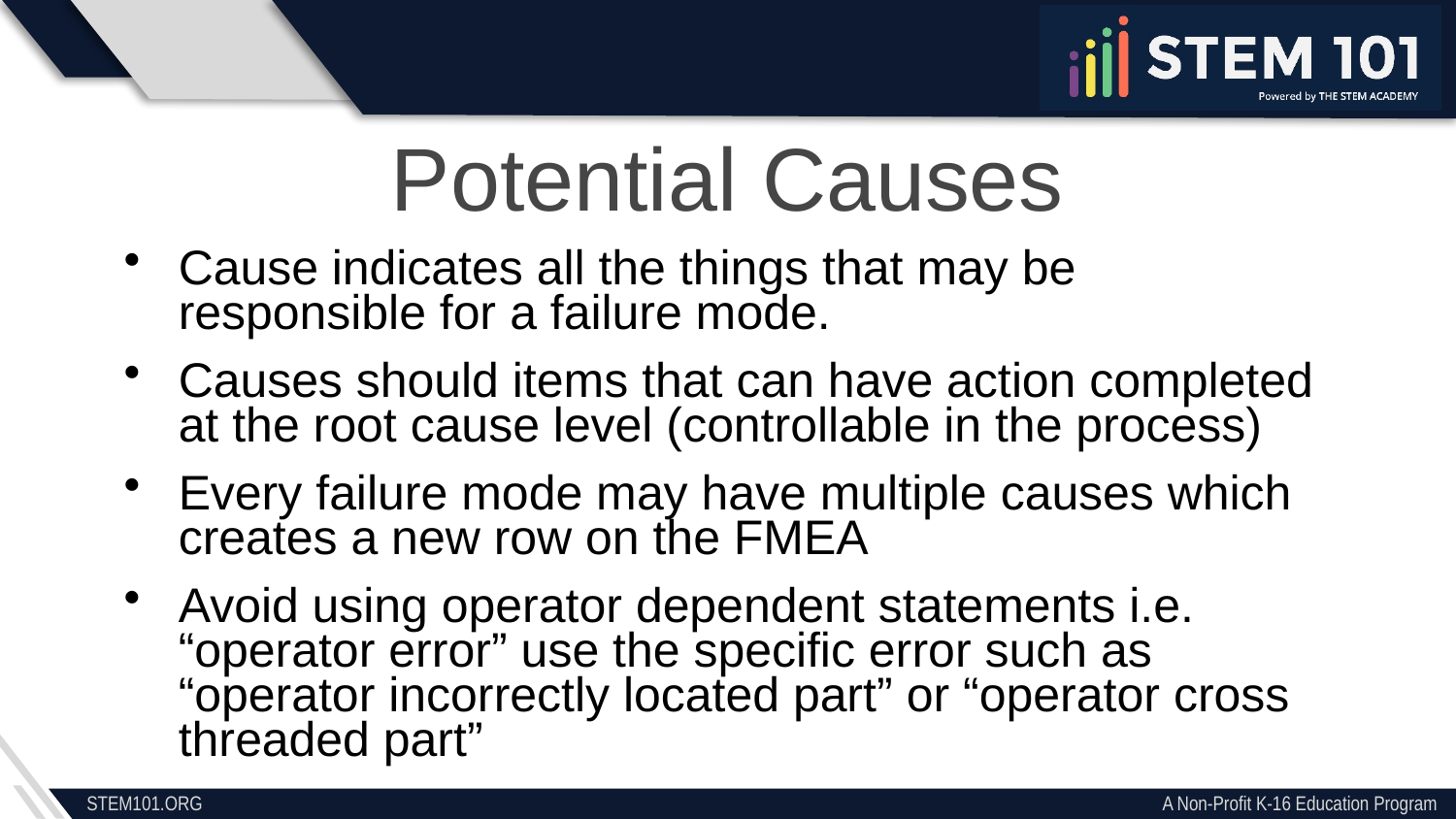

Potential Causes
Cause indicates all the things that may be responsible for a failure mode.
Causes should items that can have action completed at the root cause level (controllable in the process)
Every failure mode may have multiple causes which creates a new row on the FMEA
Avoid using operator dependent statements i.e. “operator error” use the specific error such as “operator incorrectly located part” or “operator cross threaded part”